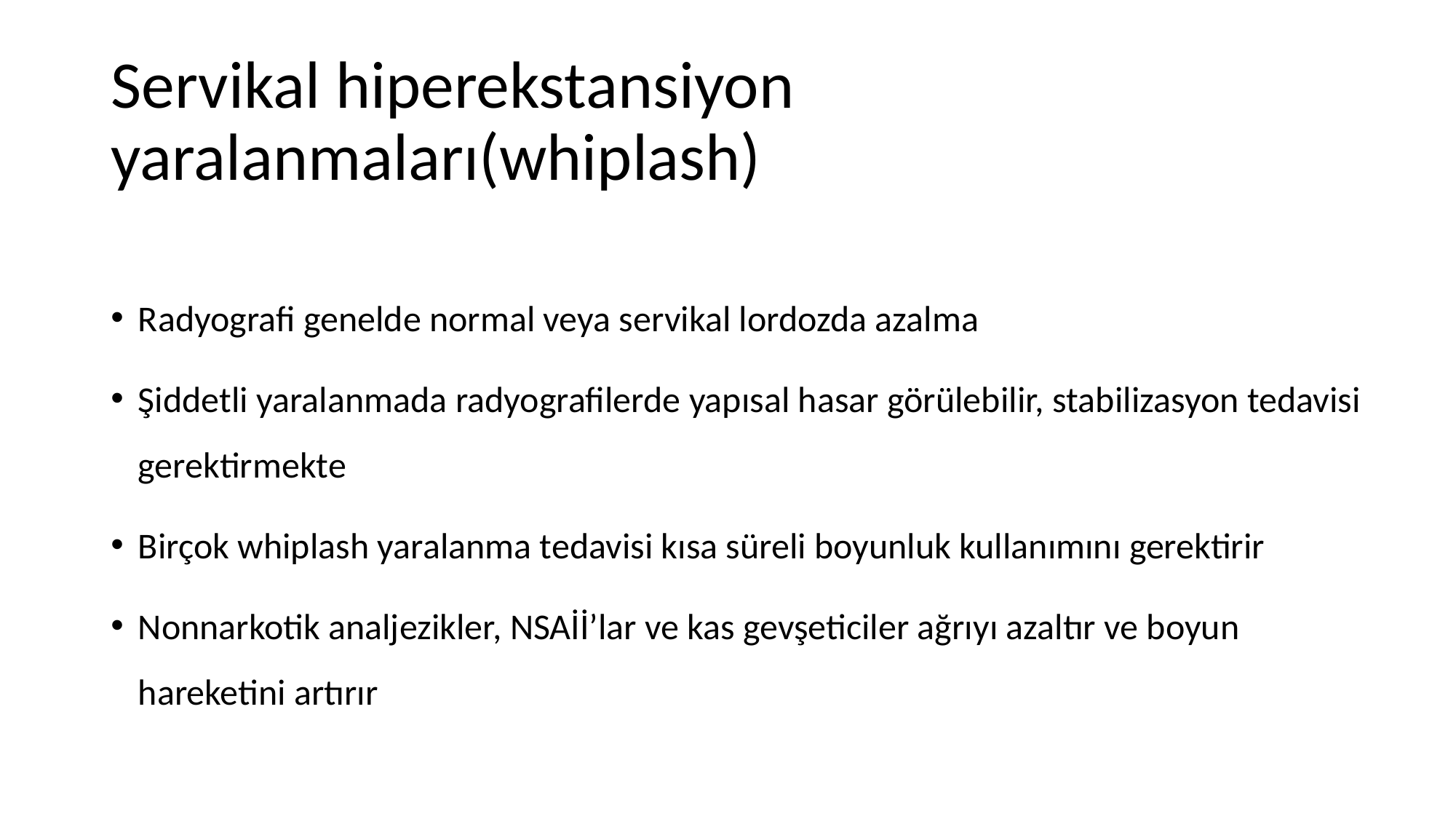

# Servikal hiperekstansiyon yaralanmaları(whiplash)

Radyografi genelde normal veya servikal lordozda azalma
Şiddetli yaralanmada radyografilerde yapısal hasar görülebilir, stabilizasyon tedavisi gerektirmekte
Birçok whiplash yaralanma tedavisi kısa süreli boyunluk kullanımını gerektirir
Nonnarkotik analjezikler, NSAİİ’lar ve kas gevşeticiler ağrıyı azaltır ve boyun hareketini artırır